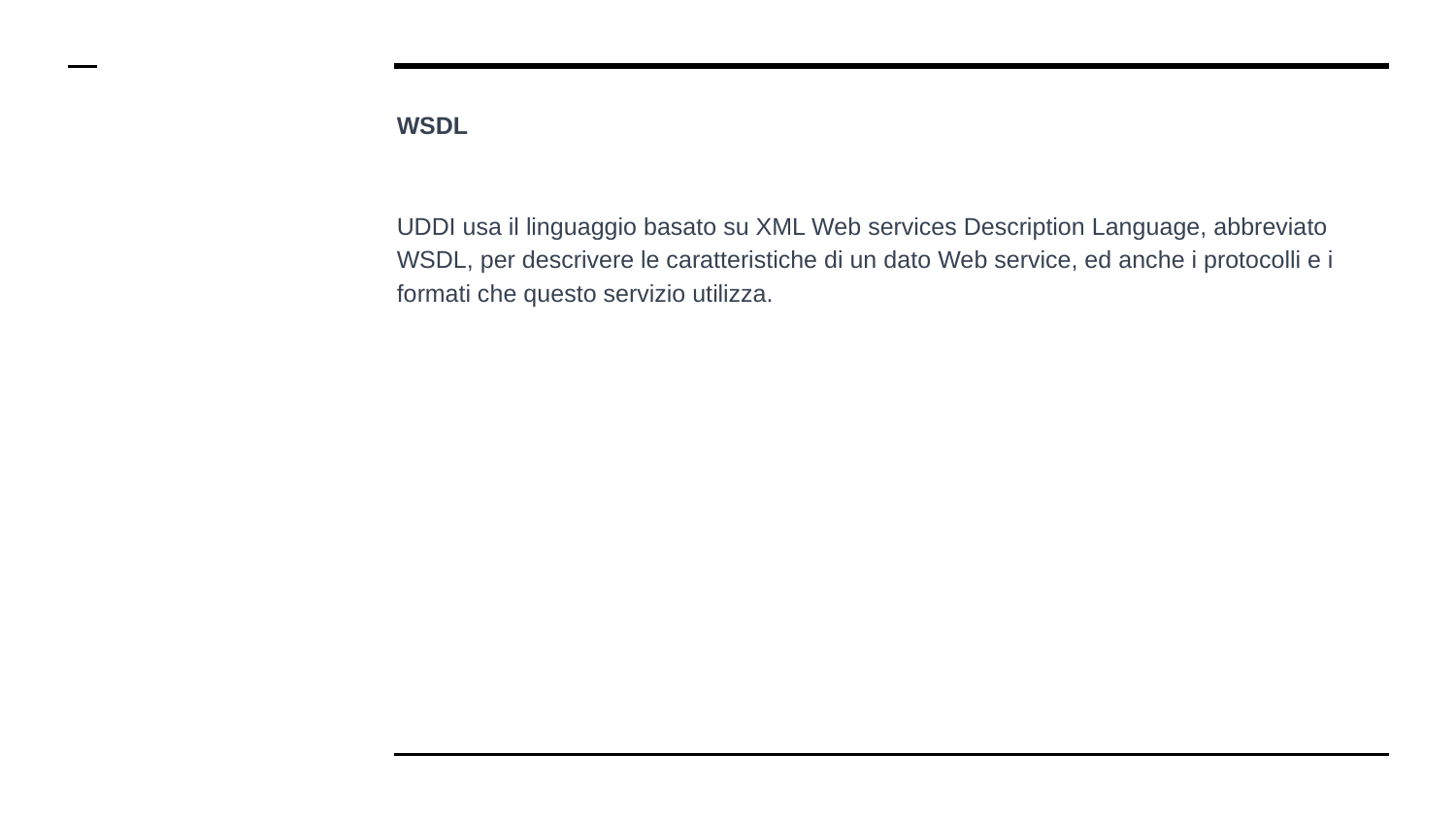

# WSDL

UDDI usa il linguaggio basato su XML Web services Description Language, abbreviato WSDL, per descrivere le caratteristiche di un dato Web service, ed anche i protocolli e i formati che questo servizio utilizza.